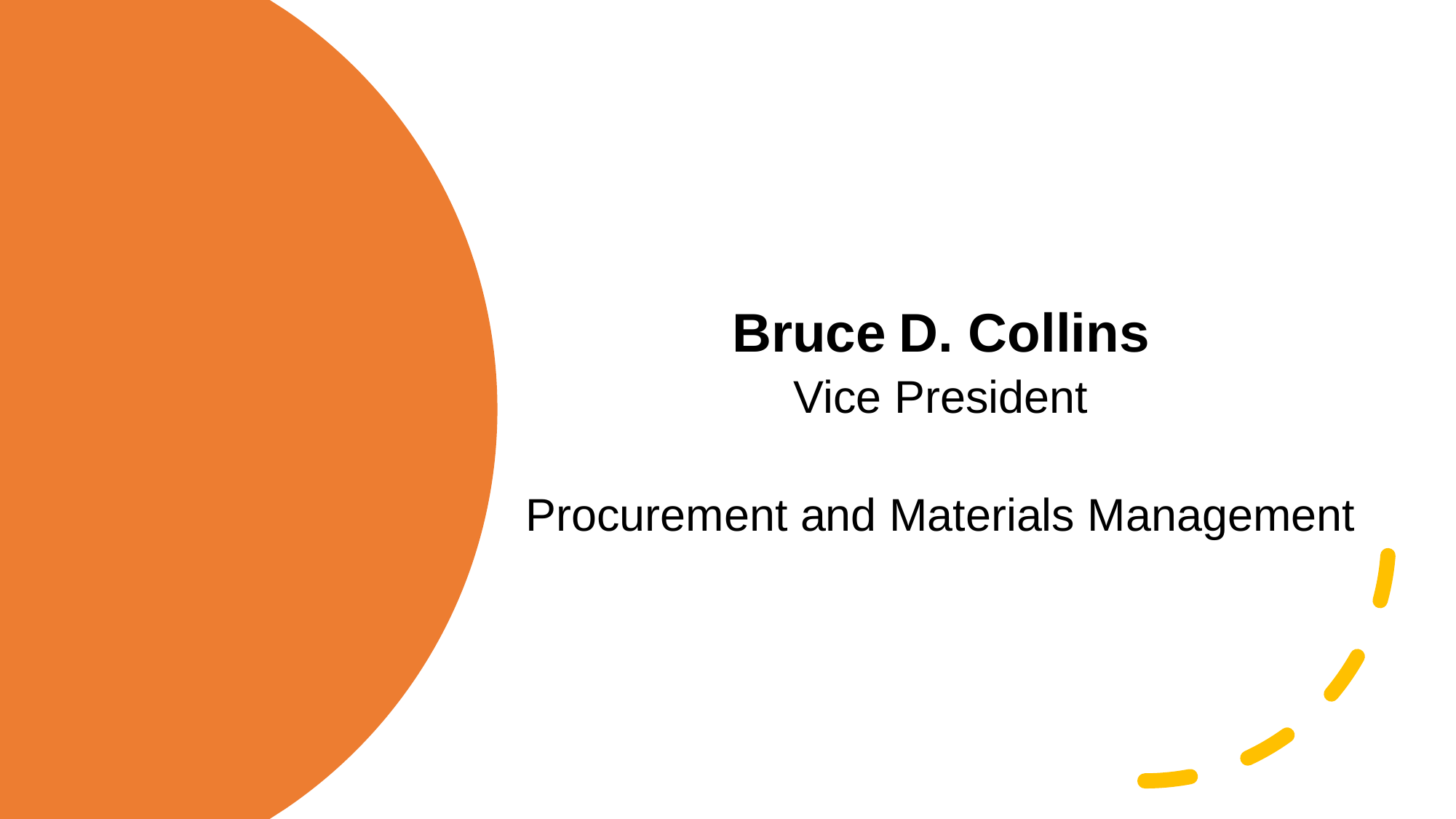

Bruce D. Collins
Vice President

Procurement and Materials Management